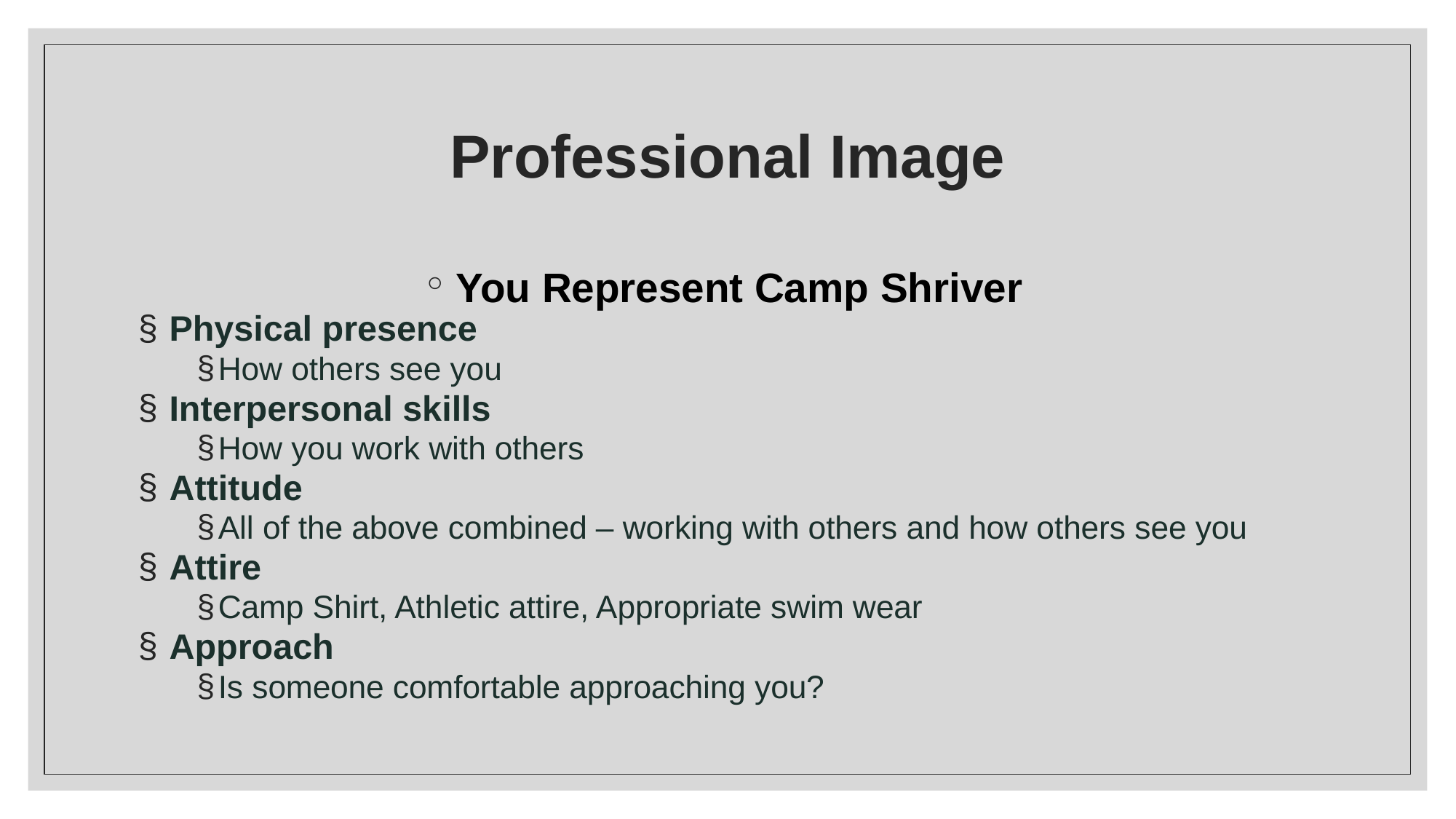

# Professional Image
You Represent Camp Shriver
Physical presence
How others see you
Interpersonal skills
How you work with others
Attitude
All of the above combined – working with others and how others see you
Attire
Camp Shirt, Athletic attire, Appropriate swim wear
Approach
Is someone comfortable approaching you?